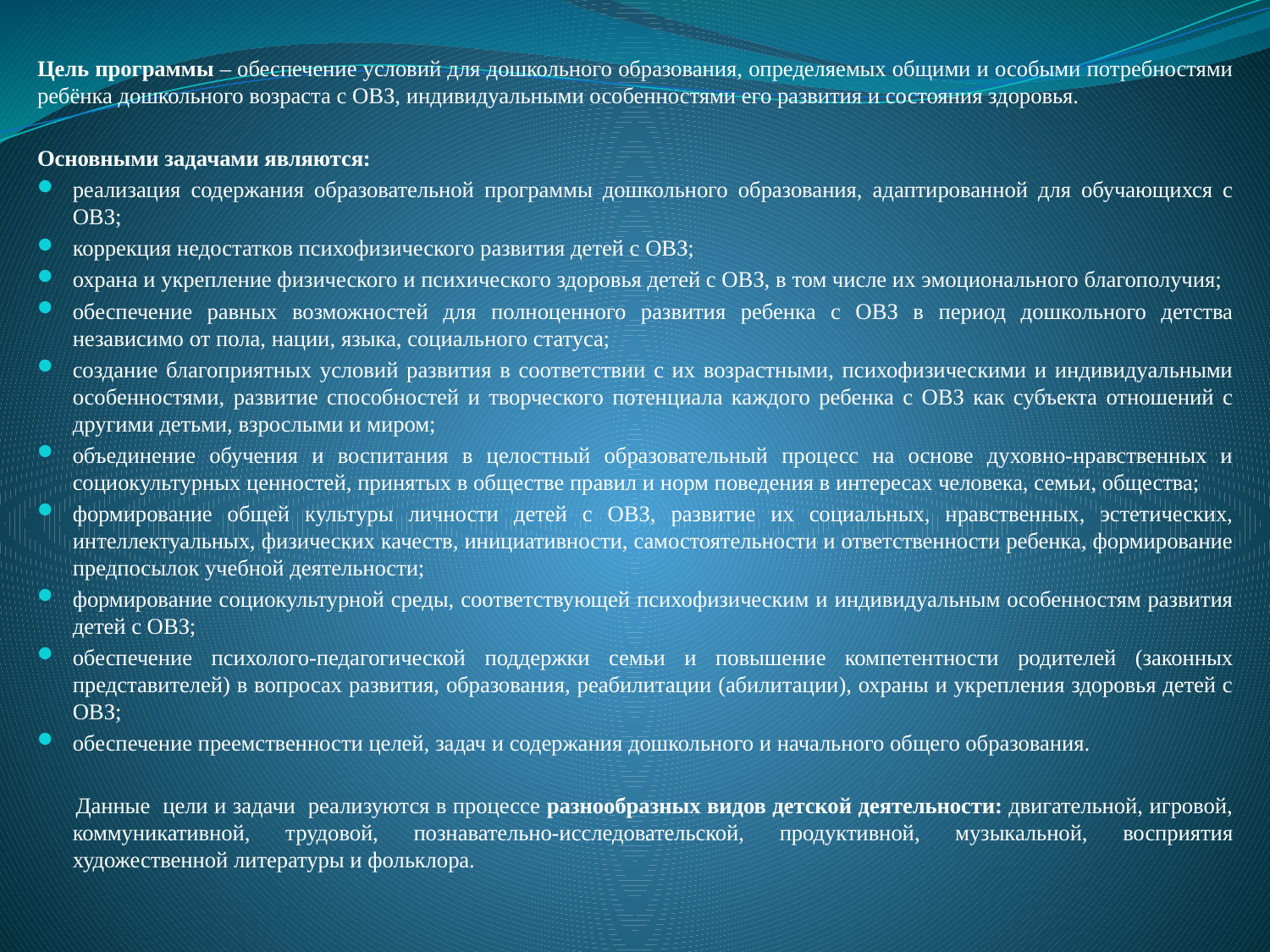

#

Цель программы – обеспечение условий для дошкольного образования, определяемых общими и особыми потребностями ребёнка дошкольного возраста с ОВЗ, индивидуальными особенностями его развития и состояния здоровья.

Основными задачами являются:
реализация содержания образовательной программы дошкольного образования, адаптированной для обучающихся с ОВЗ;
коррекция недостатков психофизического развития детей с ОВЗ;
охрана и укрепление физического и психического здоровья детей с ОВЗ, в том числе их эмоционального благополучия;
обеспечение равных возможностей для полноценного развития ребенка с ОВЗ в период дошкольного детства независимо от пола, нации, языка, социального статуса;
создание благоприятных условий развития в соответствии с их возрастными, психофизическими и индивидуальными особенностями, развитие способностей и творческого потенциала каждого ребенка с ОВЗ как субъекта отношений с другими детьми, взрослыми и миром;
объединение обучения и воспитания в целостный образовательный процесс на основе духовно-нравственных и социокультурных ценностей, принятых в обществе правил и норм поведения в интересах человека, семьи, общества;
формирование общей культуры личности детей с ОВЗ, развитие их социальных, нравственных, эстетических, интеллектуальных, физических качеств, инициативности, самостоятельности и ответственности ребенка, формирование предпосылок учебной деятельности;
формирование социокультурной среды, соответствующей психофизическим и индивидуальным особенностям развития детей с ОВЗ;
обеспечение психолого-педагогической поддержки семьи и повышение компетентности родителей (законных представителей) в вопросах развития, образования, реабилитации (абилитации), охраны и укрепления здоровья детей с ОВЗ;
обеспечение преемственности целей, задач и содержания дошкольного и начального общего образования.

      Данные  цели и задачи  реализуются в процессе разнообразных видов детской деятельности: двигательной, игровой, коммуникативной, трудовой, познавательно-исследовательской, продуктивной, музыкальной, восприятия художественной литературы и фольклора.